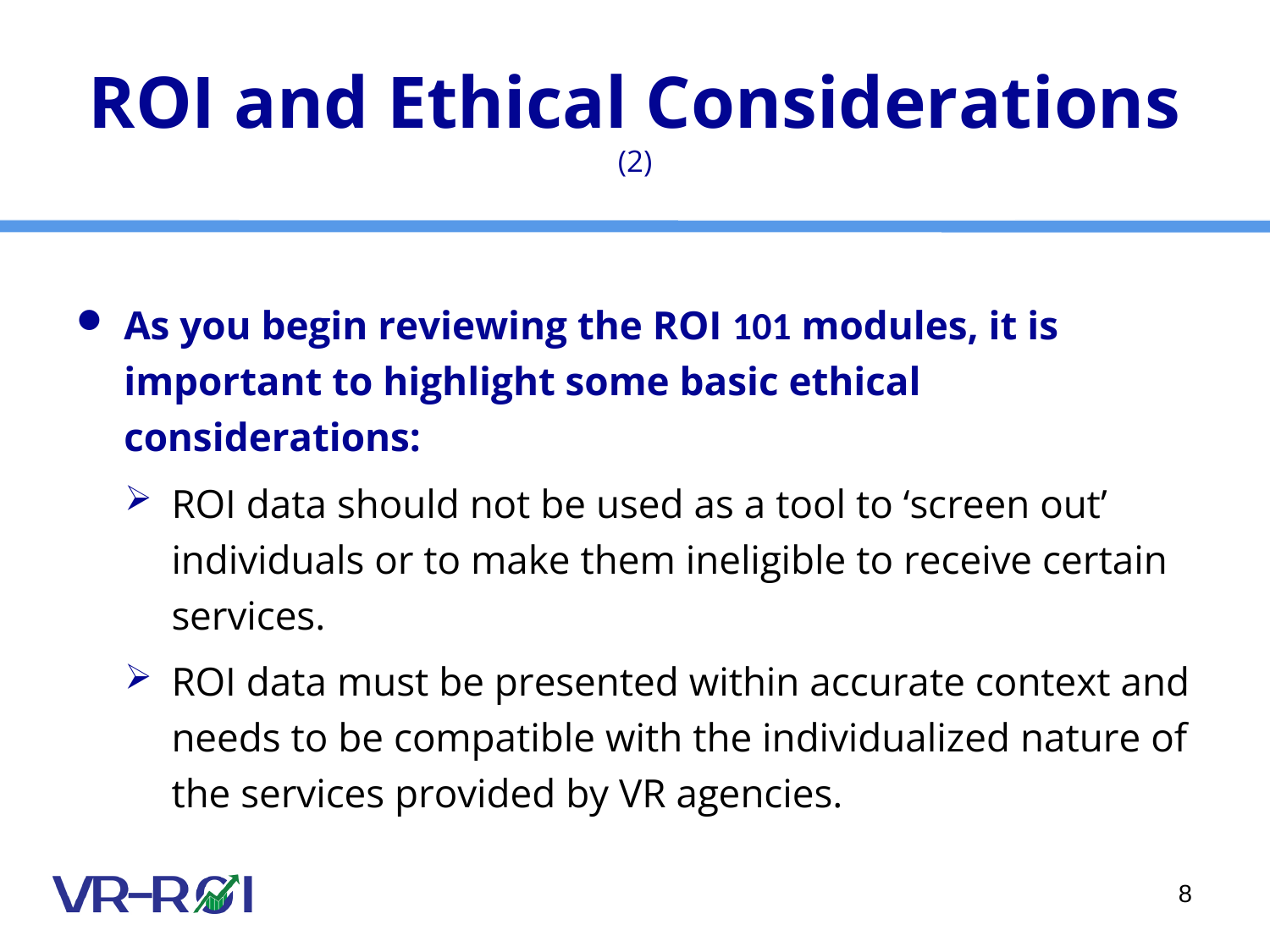

# ROI and Ethical Considerations (2)
As you begin reviewing the ROI 101 modules, it is important to highlight some basic ethical considerations:
ROI data should not be used as a tool to ‘screen out’ individuals or to make them ineligible to receive certain services.
ROI data must be presented within accurate context and needs to be compatible with the individualized nature of the services provided by VR agencies.
8